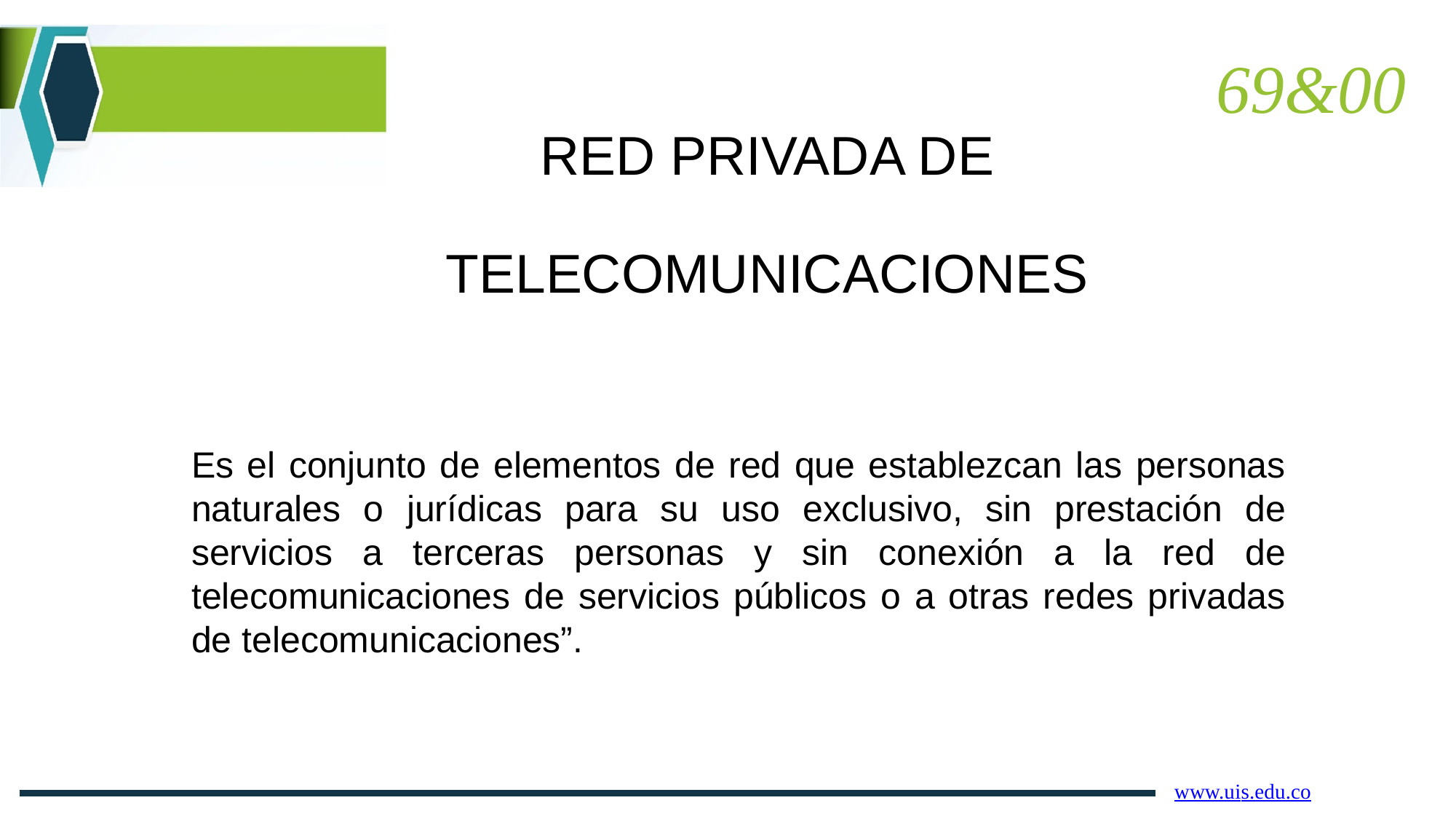

69&00

RED PRIVADA DE
 TELECOMUNICACIONES
Es el conjunto de elementos de red que establezcan las personas naturales o jurídicas para su uso exclusivo, sin prestación de servicios a terceras personas y sin conexión a la red de telecomunicaciones de servicios públicos o a otras redes privadas de telecomunicaciones”.

www.uis.edu.co